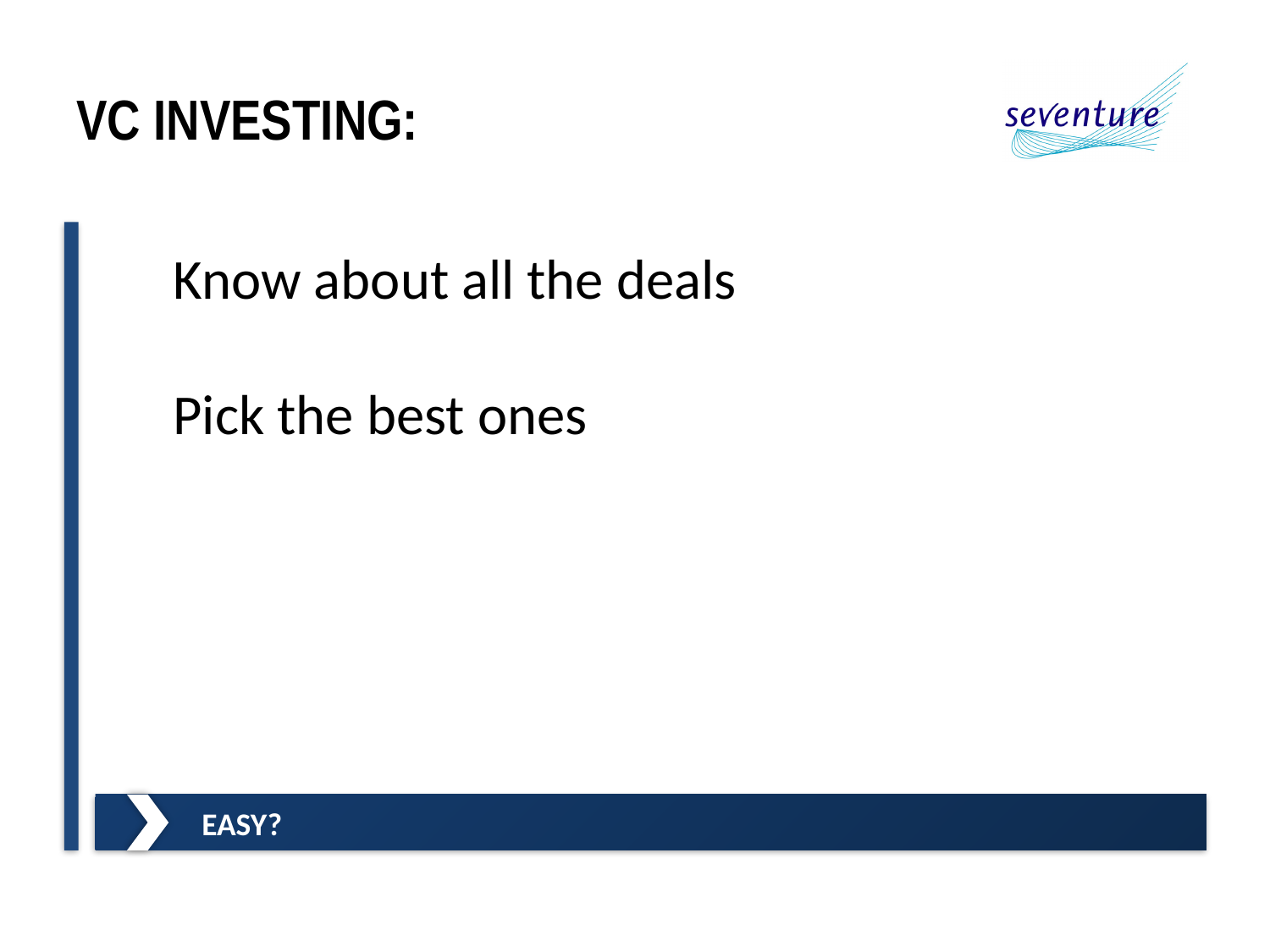

# VC Investing:
Know about all the deals
Pick the best ones
EASY?